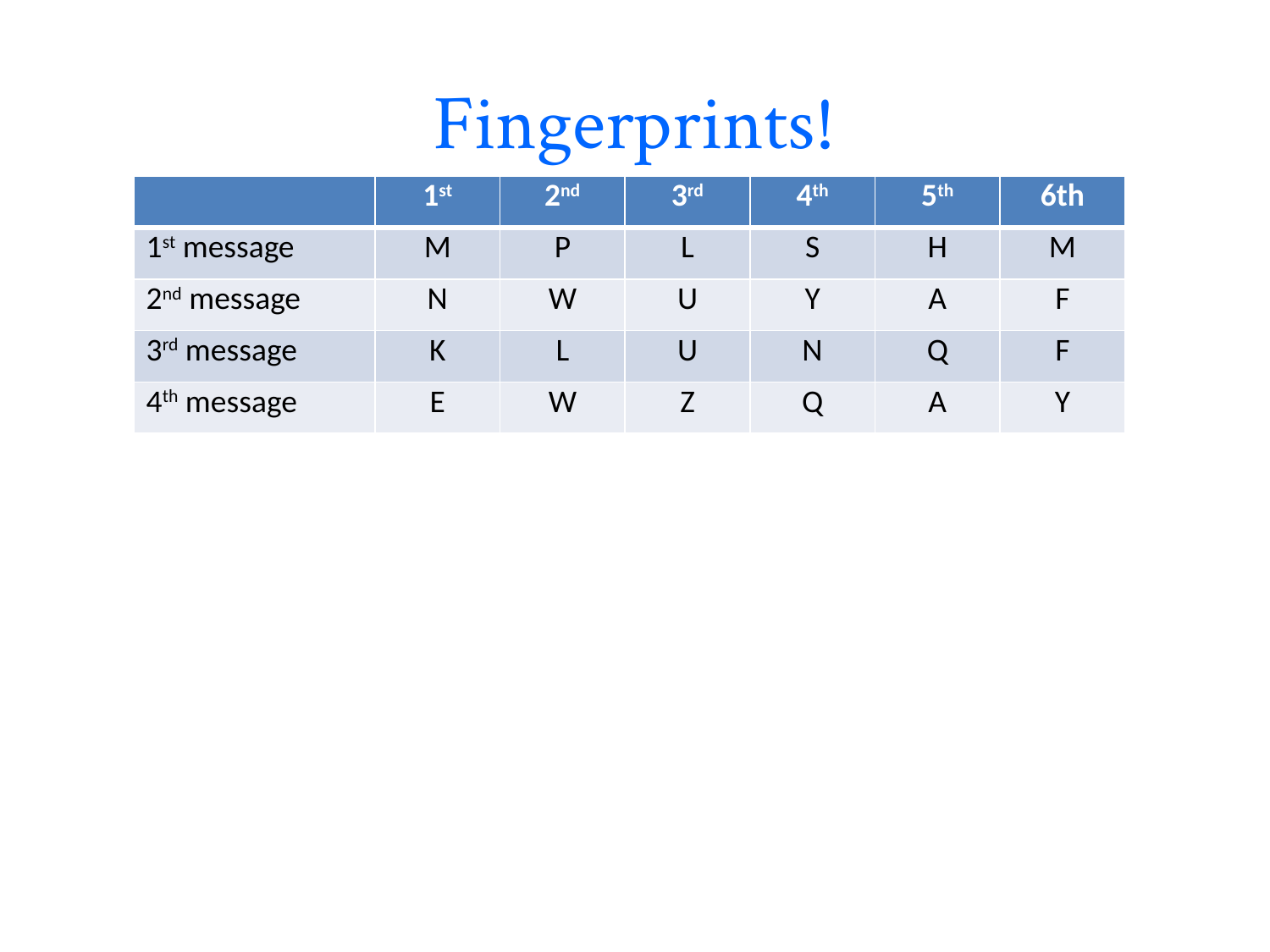

# Fingerprints!
|  | 1st | 2nd | 3rd | 4th | 5th | 6th |
| --- | --- | --- | --- | --- | --- | --- |
| 1st message | M | P | L | S | H | M |
| 2nd message | N | W | U | Y | A | F |
| 3rd message | K | L | U | N | Q | F |
| 4th message | E | W | Z | Q | A | Y |